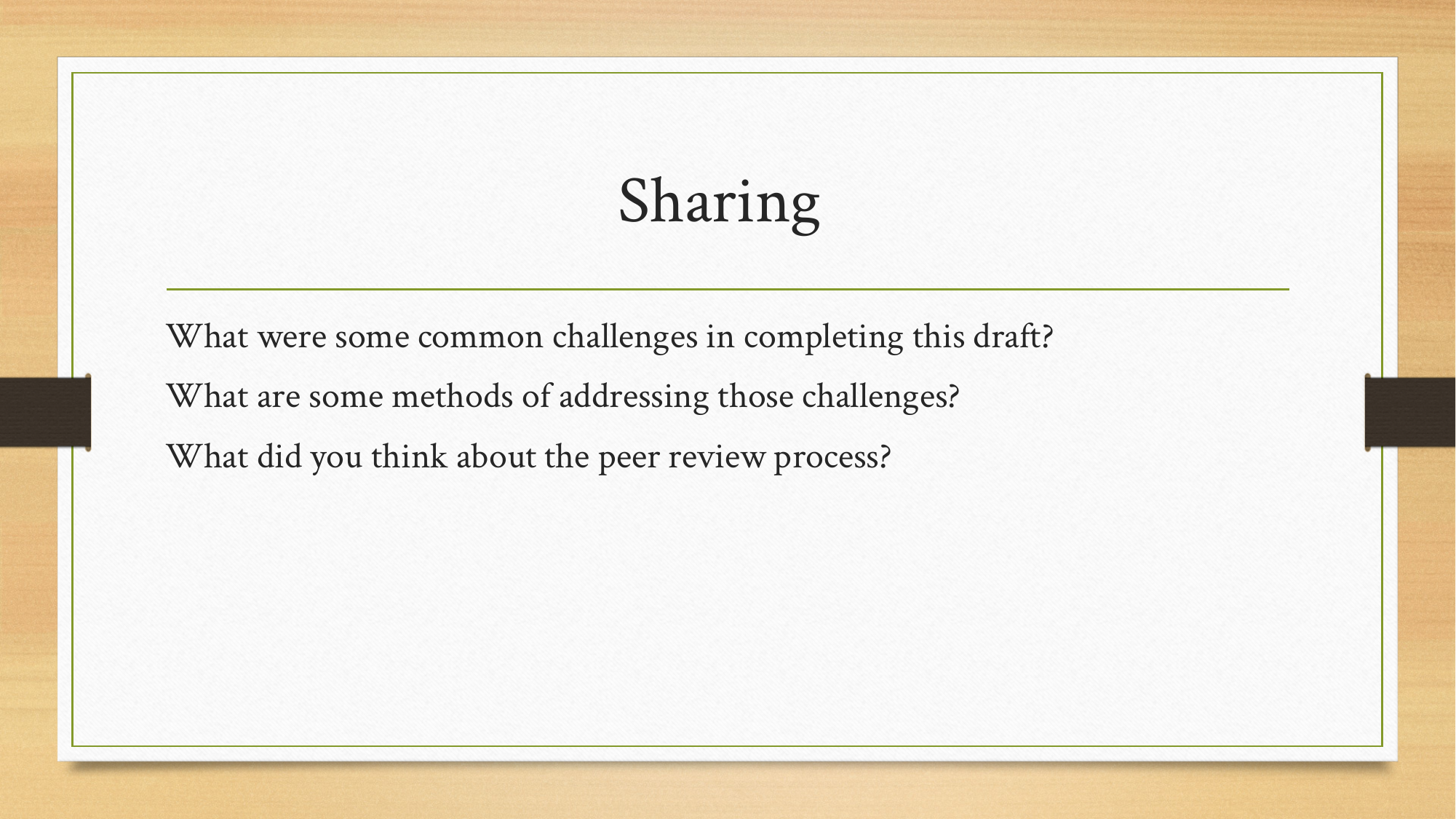

# Sharing
What were some common challenges in completing this draft?
What are some methods of addressing those challenges?
What did you think about the peer review process?